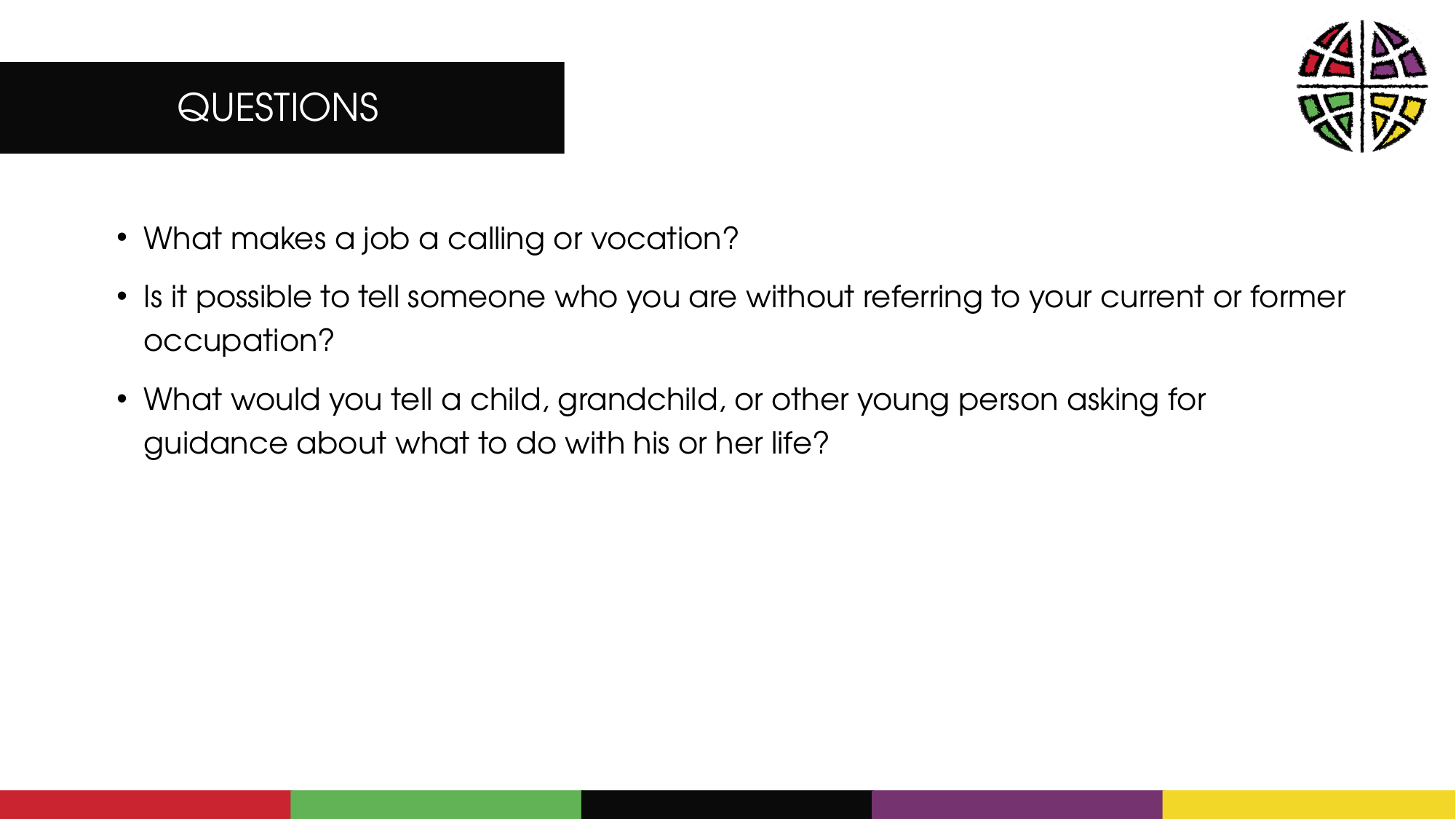

QUESTIONS
What makes a job a calling or vocation?
Is it possible to tell someone who you are without referring to your current or former occupation?
What would you tell a child, grandchild, or other young person asking for guidance about what to do with his or her life?